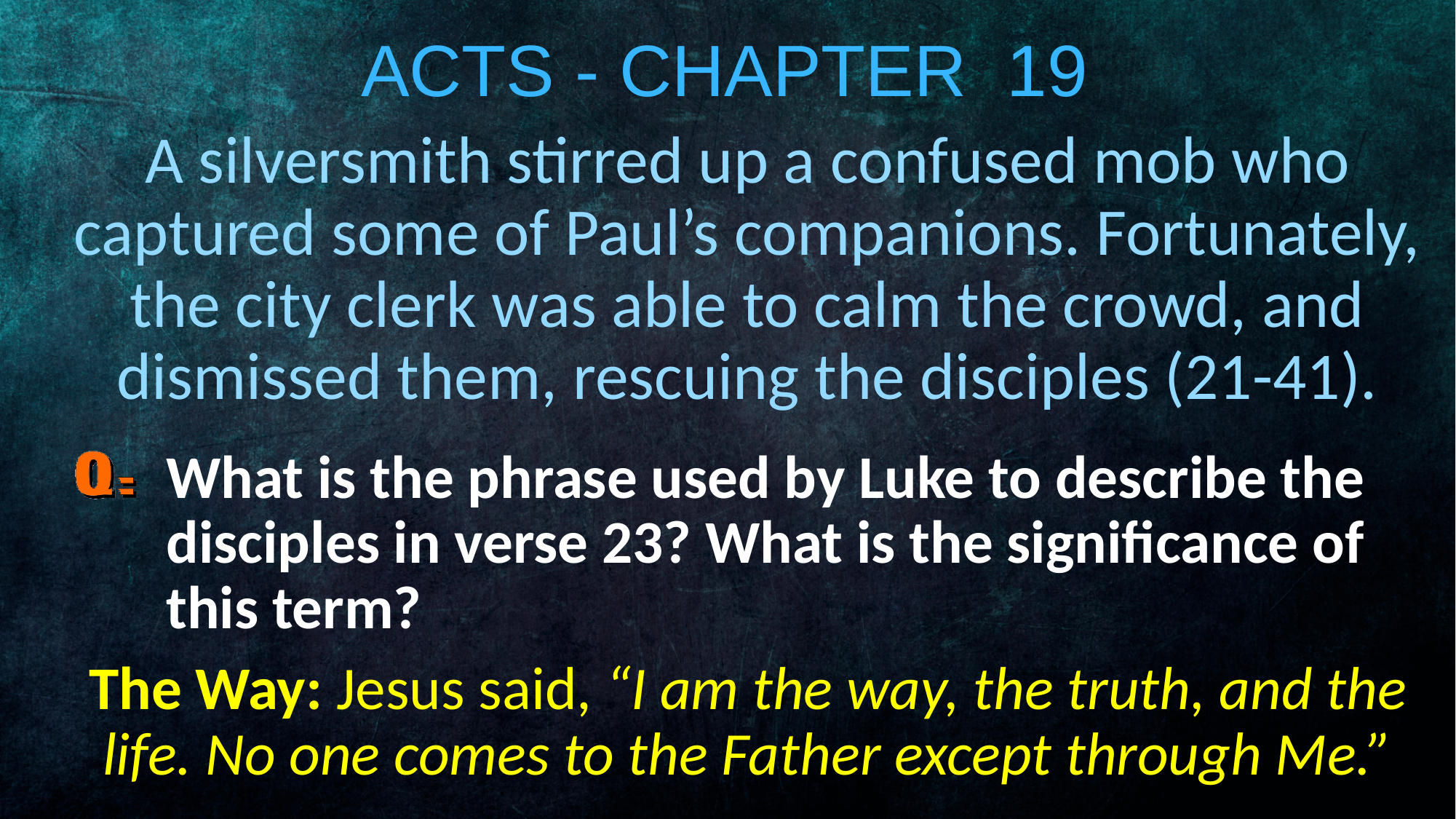

# Acts - Chapter  19
A silversmith stirred up a confused mob who captured some of Paul’s companions. Fortunately, the city clerk was able to calm the crowd, and dismissed them, rescuing the disciples (21-41).

What is the phrase used by Luke to describe the disciples in verse 23? What is the significance of this term?
The Way: Jesus said, “I am the way, the truth, and the life. No one comes to the Father except through Me.”